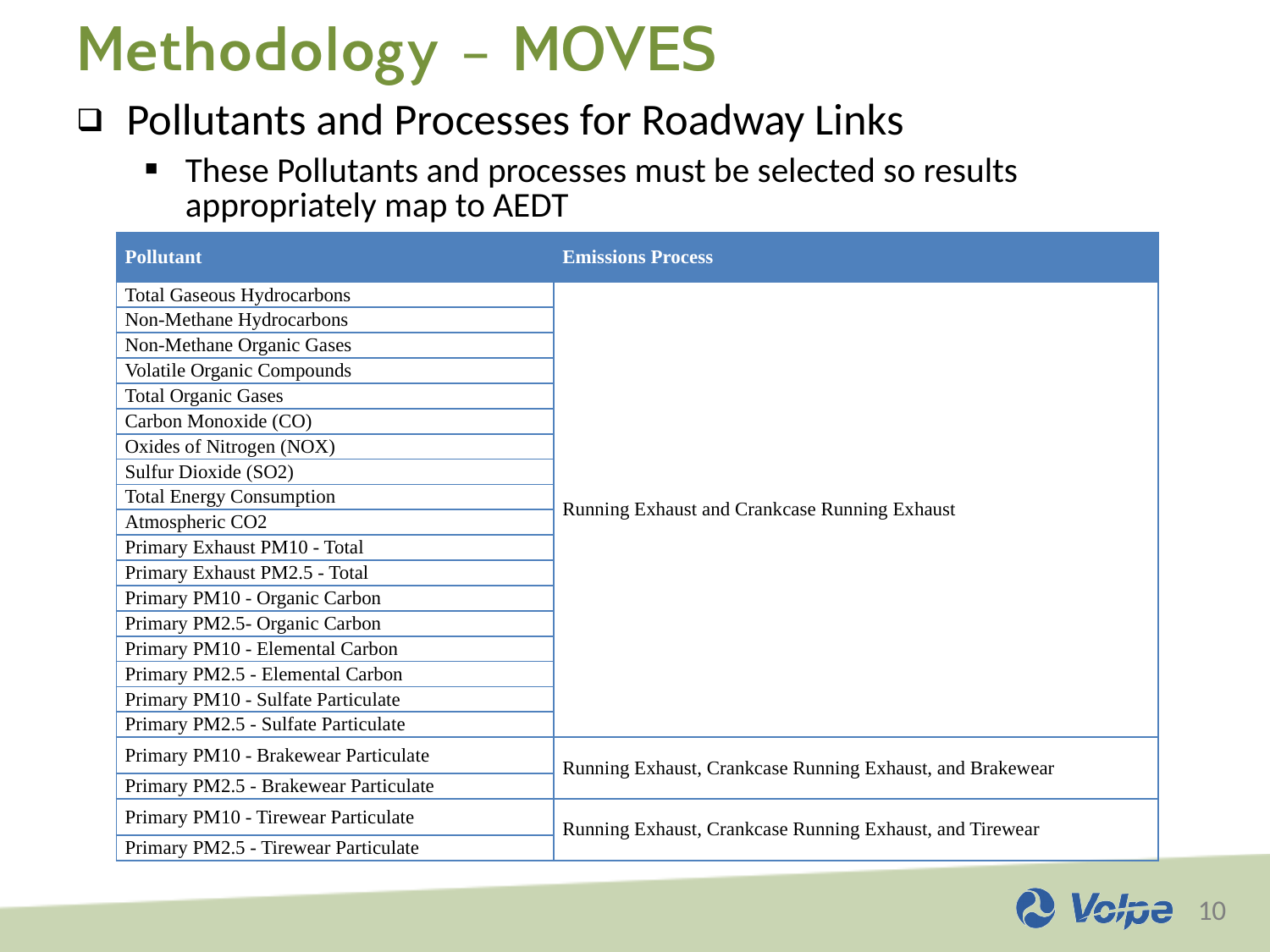

# Methodology – MOVES
Pollutants and Processes for Roadway Links
These Pollutants and processes must be selected so results appropriately map to AEDT

| Pollutant | Emissions Process |
| --- | --- |
| Total Gaseous Hydrocarbons | Running Exhaust and Crankcase Running Exhaust |
| Non-Methane Hydrocarbons |  |
| Non-Methane Organic Gases |  |
| Volatile Organic Compounds |  |
| Total Organic Gases |  |
| Carbon Monoxide (CO) |  |
| Oxides of Nitrogen (NOX) |  |
| Sulfur Dioxide (SO2) |  |
| Total Energy Consumption |  |
| Atmospheric CO2 |  |
| Primary Exhaust PM10 - Total |  |
| Primary Exhaust PM2.5 - Total |  |
| Primary PM10 - Organic Carbon |  |
| Primary PM2.5- Organic Carbon |  |
| Primary PM10 - Elemental Carbon |  |
| Primary PM2.5 - Elemental Carbon |  |
| Primary PM10 - Sulfate Particulate |  |
| Primary PM2.5 - Sulfate Particulate |  |
| Primary PM10 - Brakewear Particulate | Running Exhaust, Crankcase Running Exhaust, and Brakewear |
| Primary PM2.5 - Brakewear Particulate |  |
| Primary PM10 - Tirewear Particulate | Running Exhaust, Crankcase Running Exhaust, and Tirewear |
| Primary PM2.5 - Tirewear Particulate |  |